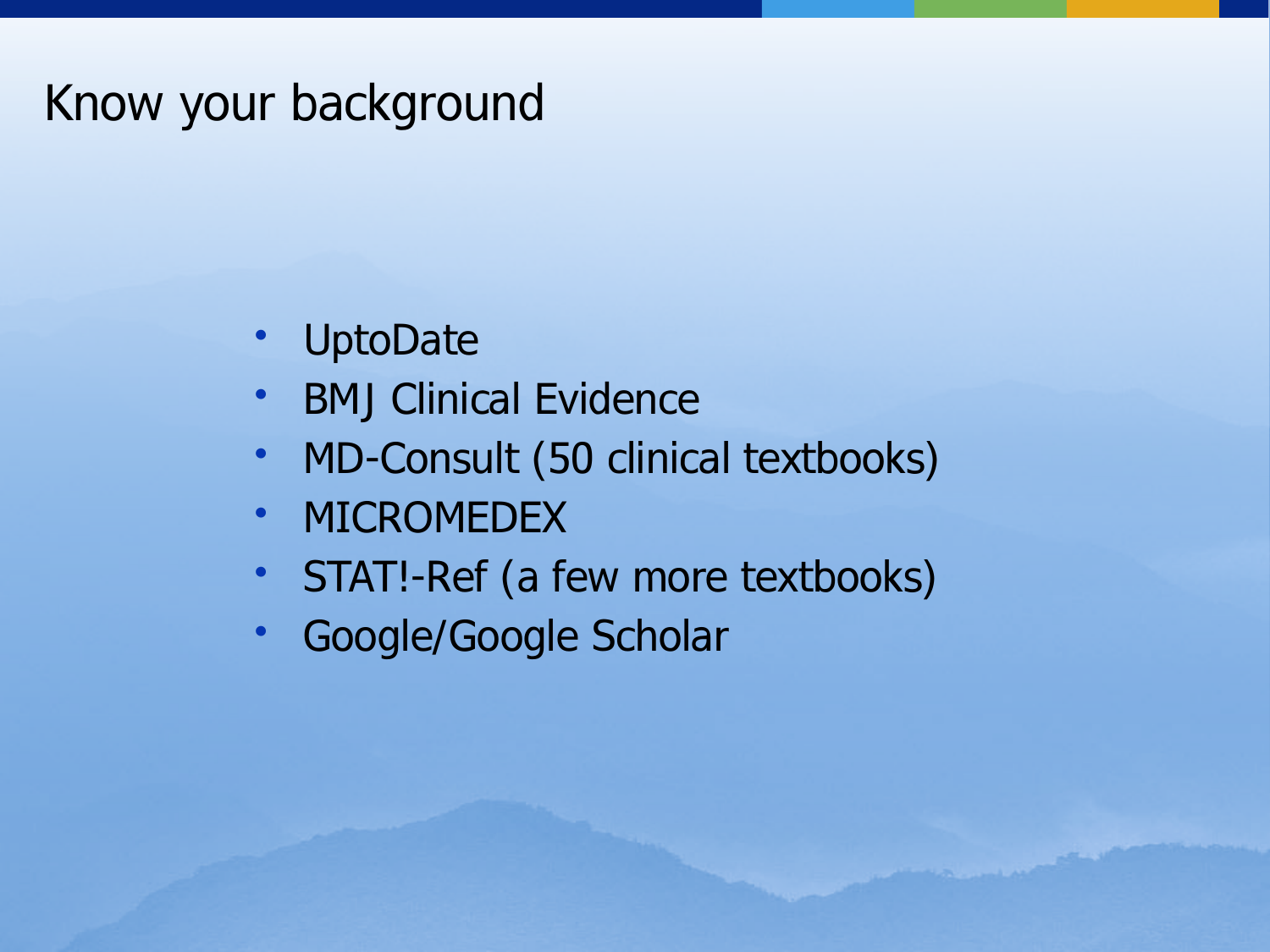

Know your background
UptoDate
BMJ Clinical Evidence
MD-Consult (50 clinical textbooks)
MICROMEDEX
STAT!-Ref (a few more textbooks)
Google/Google Scholar